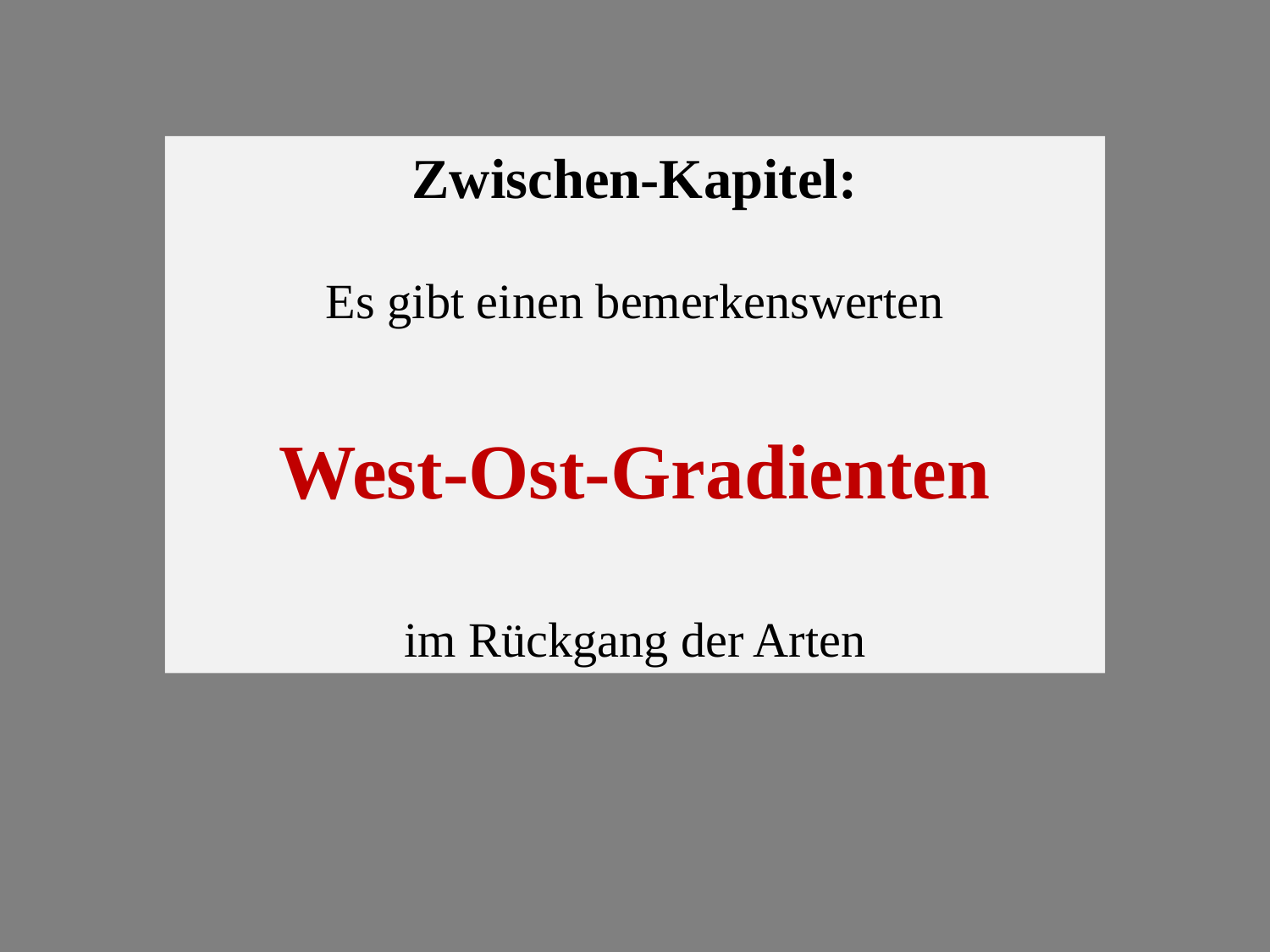

Zwischen-Kapitel:

Es gibt einen bemerkenswerten

West-Ost-Gradienten

im Rückgang der Arten